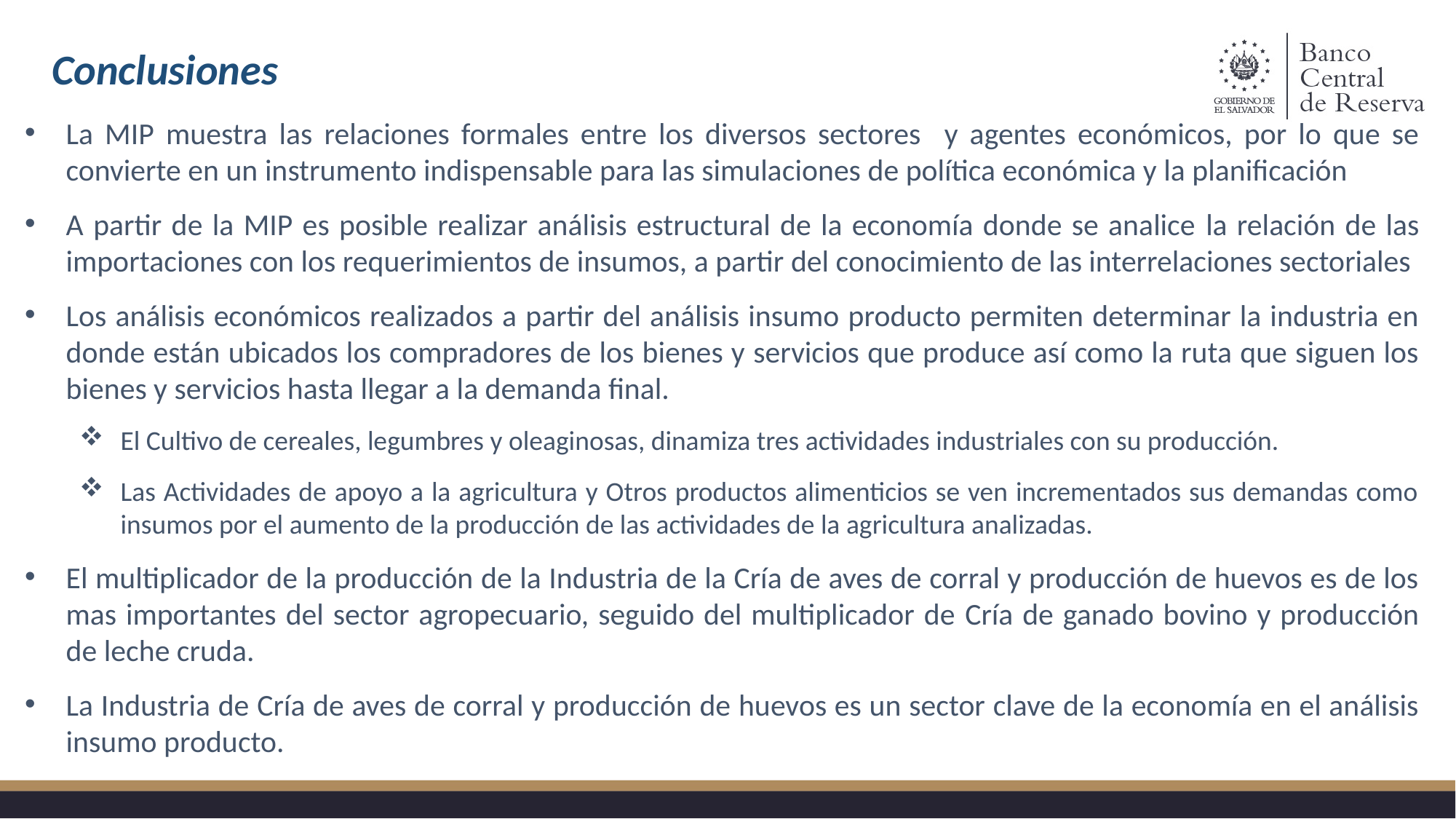

Conclusiones
La MIP muestra las relaciones formales entre los diversos sectores  y agentes económicos, por lo que se convierte en un instrumento indispensable para las simulaciones de política económica y la planificación
A partir de la MIP es posible realizar análisis estructural de la economía donde se analice la relación de las importaciones con los requerimientos de insumos, a partir del conocimiento de las interrelaciones sectoriales
Los análisis económicos realizados a partir del análisis insumo producto permiten determinar la industria en donde están ubicados los compradores de los bienes y servicios que produce así como la ruta que siguen los bienes y servicios hasta llegar a la demanda final.
El Cultivo de cereales, legumbres y oleaginosas, dinamiza tres actividades industriales con su producción.
Las Actividades de apoyo a la agricultura y Otros productos alimenticios se ven incrementados sus demandas como insumos por el aumento de la producción de las actividades de la agricultura analizadas.
El multiplicador de la producción de la Industria de la Cría de aves de corral y producción de huevos es de los mas importantes del sector agropecuario, seguido del multiplicador de Cría de ganado bovino y producción de leche cruda.
La Industria de Cría de aves de corral y producción de huevos es un sector clave de la economía en el análisis insumo producto.